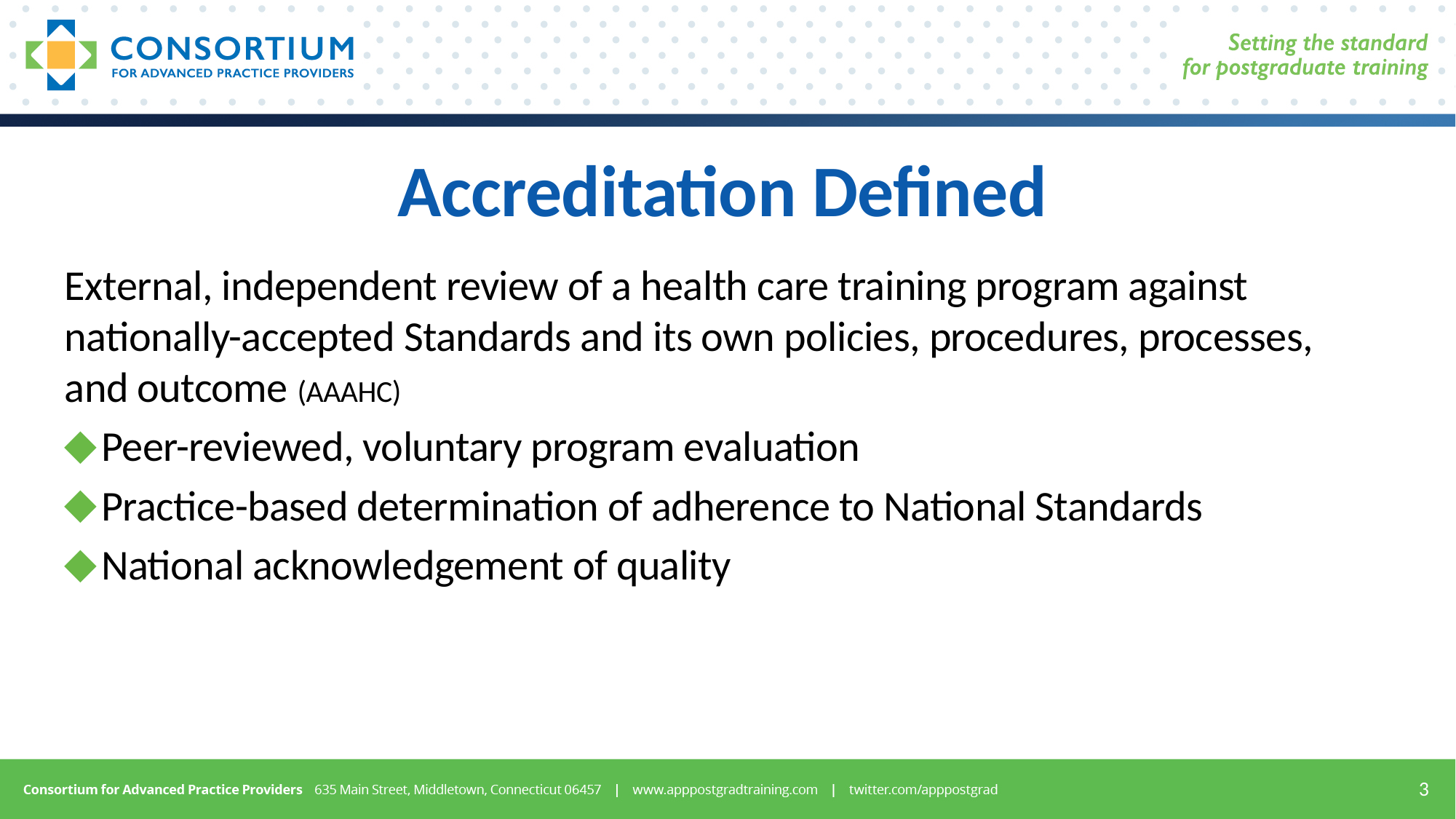

# Accreditation Defined
External, independent review of a health care training program against nationally-accepted Standards and its own policies, procedures, processes, and outcome (AAAHC)
Peer-reviewed, voluntary program evaluation
Practice-based determination of adherence to National Standards
National acknowledgement of quality
3